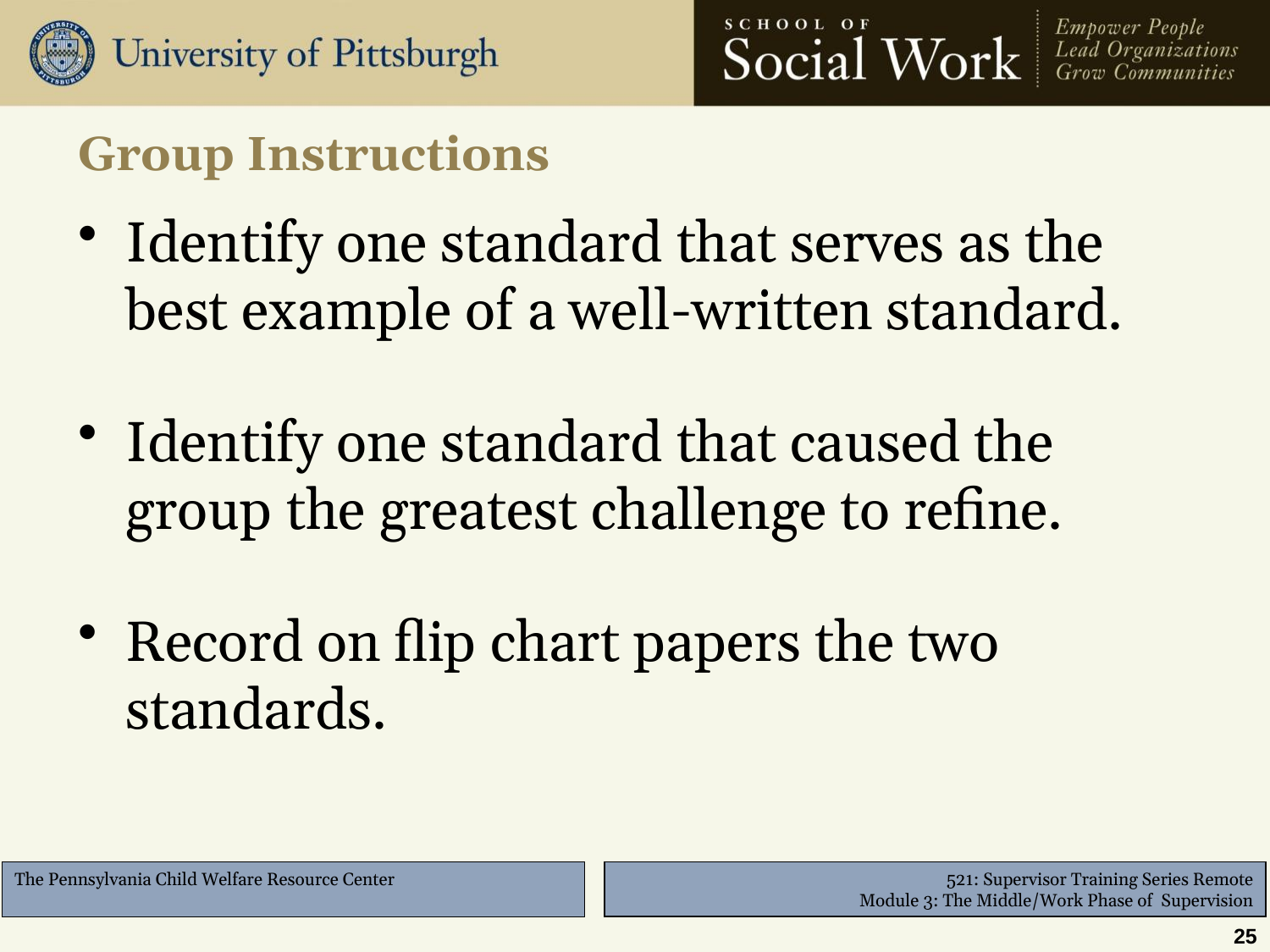

# Group Instructions
Identify one standard that serves as the best example of a well-written standard.
Identify one standard that caused the group the greatest challenge to refine.
Record on flip chart papers the two standards.

25